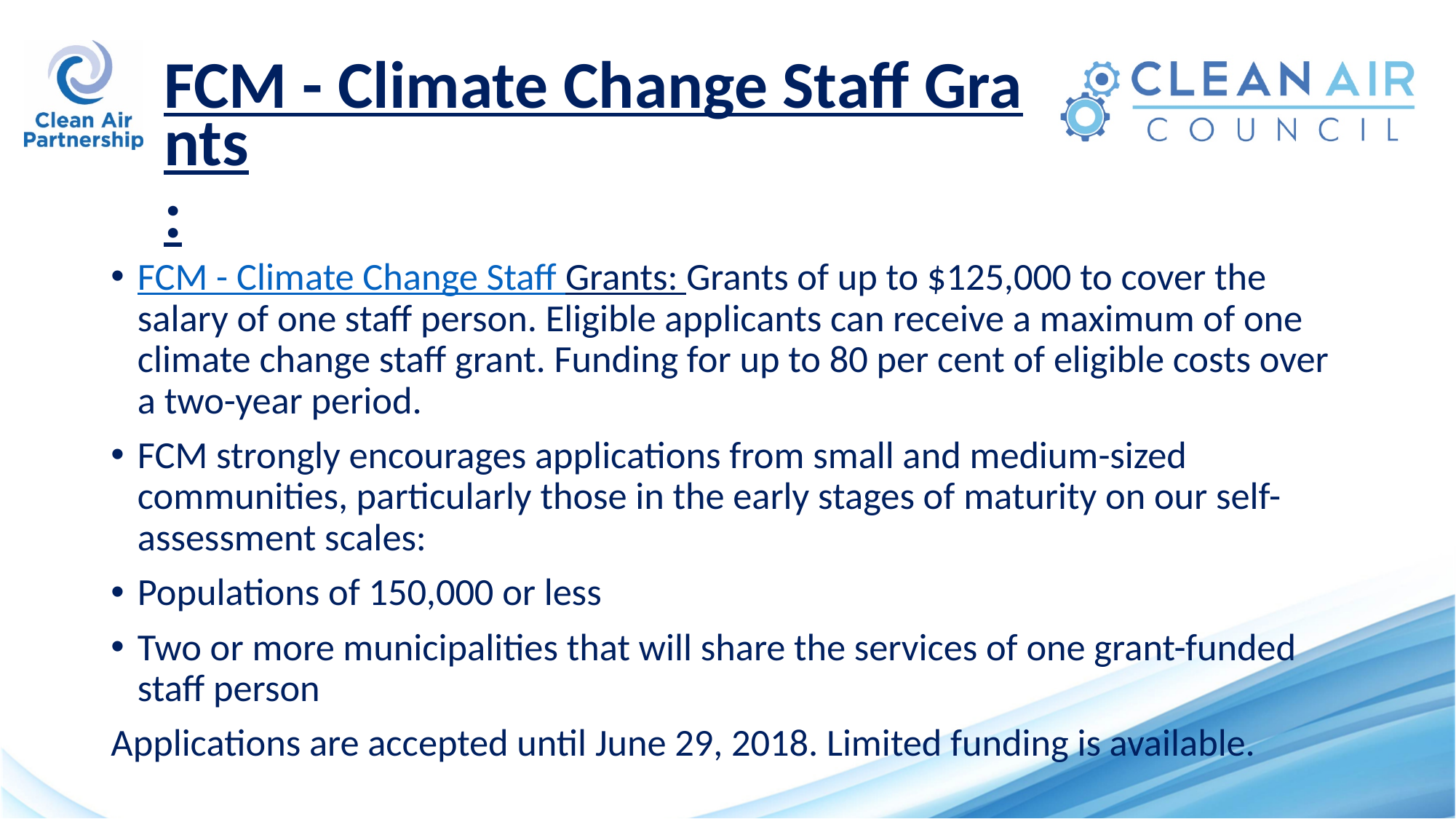

# FCM - Climate Change Staff Grants:
FCM - Climate Change Staff Grants: Grants of up to $125,000 to cover the salary of one staff person. Eligible applicants can receive a maximum of one climate change staff grant. Funding for up to 80 per cent of eligible costs over a two-year period.
FCM strongly encourages applications from small and medium-sized communities, particularly those in the early stages of maturity on our self-assessment scales:
Populations of 150,000 or less
Two or more municipalities that will share the services of one grant-funded staff person
Applications are accepted until June 29, 2018. Limited funding is available.